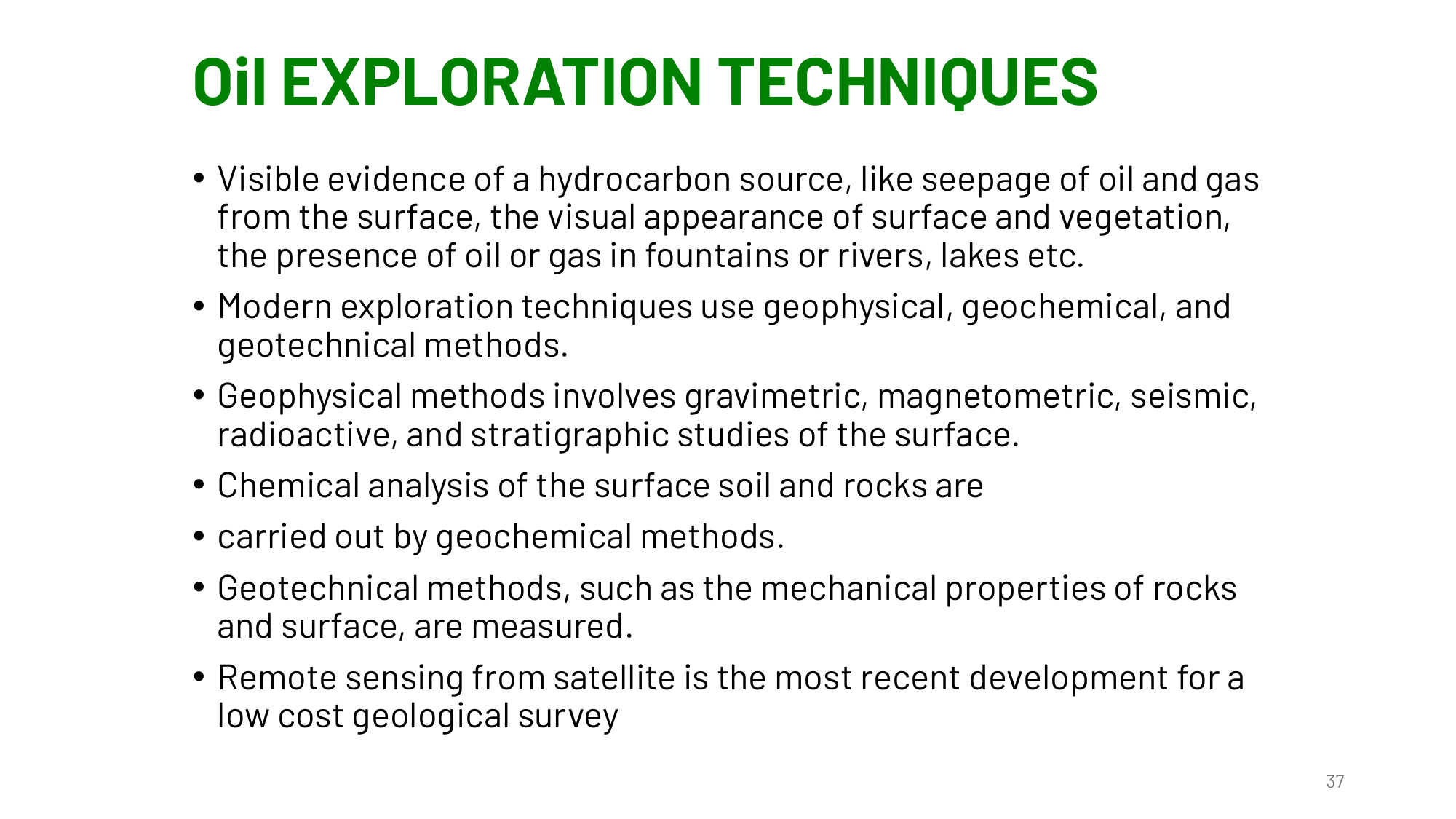

# Oil EXPLORATION TECHNIQUES
Visible evidence of a hydrocarbon source, like seepage of oil and gas from the surface, the visual appearance of surface and vegetation, the presence of oil or gas in fountains or rivers, lakes etc.
Modern exploration techniques use geophysical, geochemical, and geotechnical methods.
Geophysical methods involves gravimetric, magnetometric, seismic, radioactive, and stratigraphic studies of the surface.
Chemical analysis of the surface soil and rocks are
carried out by geochemical methods.
Geotechnical methods, such as the mechanical properties of rocks and surface, are measured.
Remote sensing from satellite is the most recent development for a low cost geological survey

37